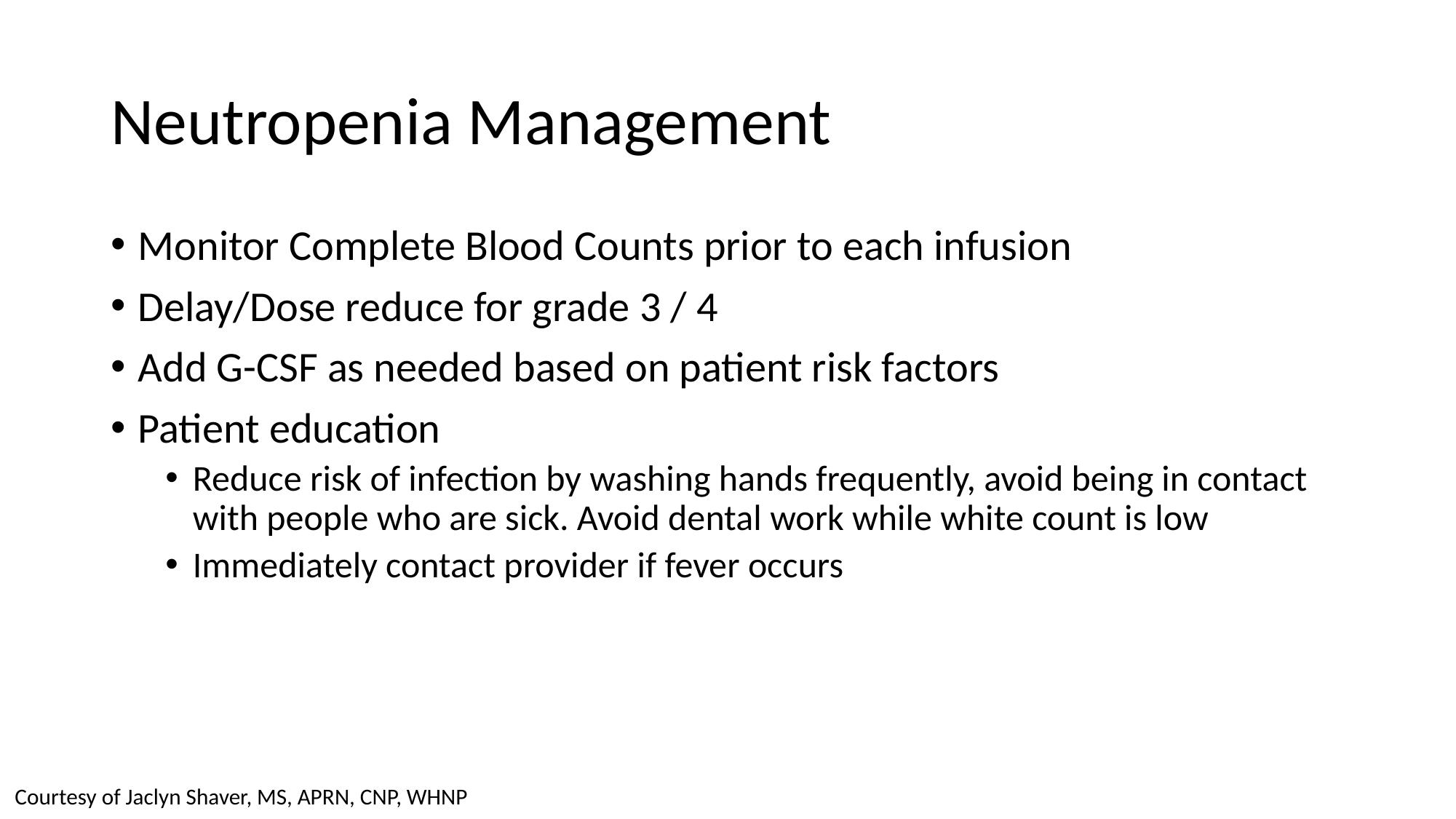

# Neutropenia Management
Monitor Complete Blood Counts prior to each infusion
Delay/Dose reduce for grade 3 / 4
Add G-CSF as needed based on patient risk factors
Patient education
Reduce risk of infection by washing hands frequently, avoid being in contact with people who are sick. Avoid dental work while white count is low
Immediately contact provider if fever occurs
Courtesy of Jaclyn Shaver, MS, APRN, CNP, WHNP